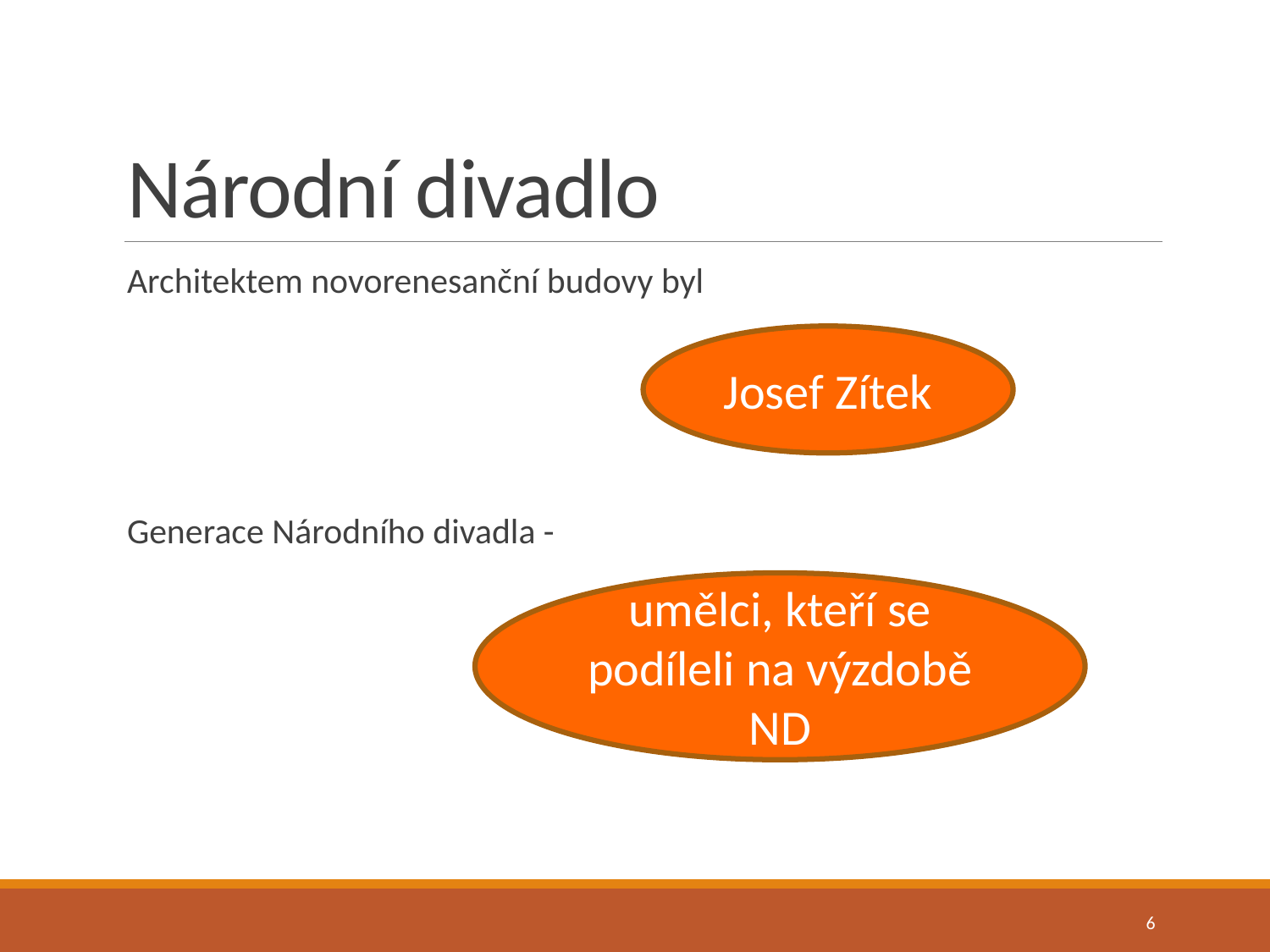

# Národní divadlo
Architektem novorenesanční budovy byl

Generace Národního divadla -

Josef Zítek
umělci, kteří se podíleli na výzdobě ND
6